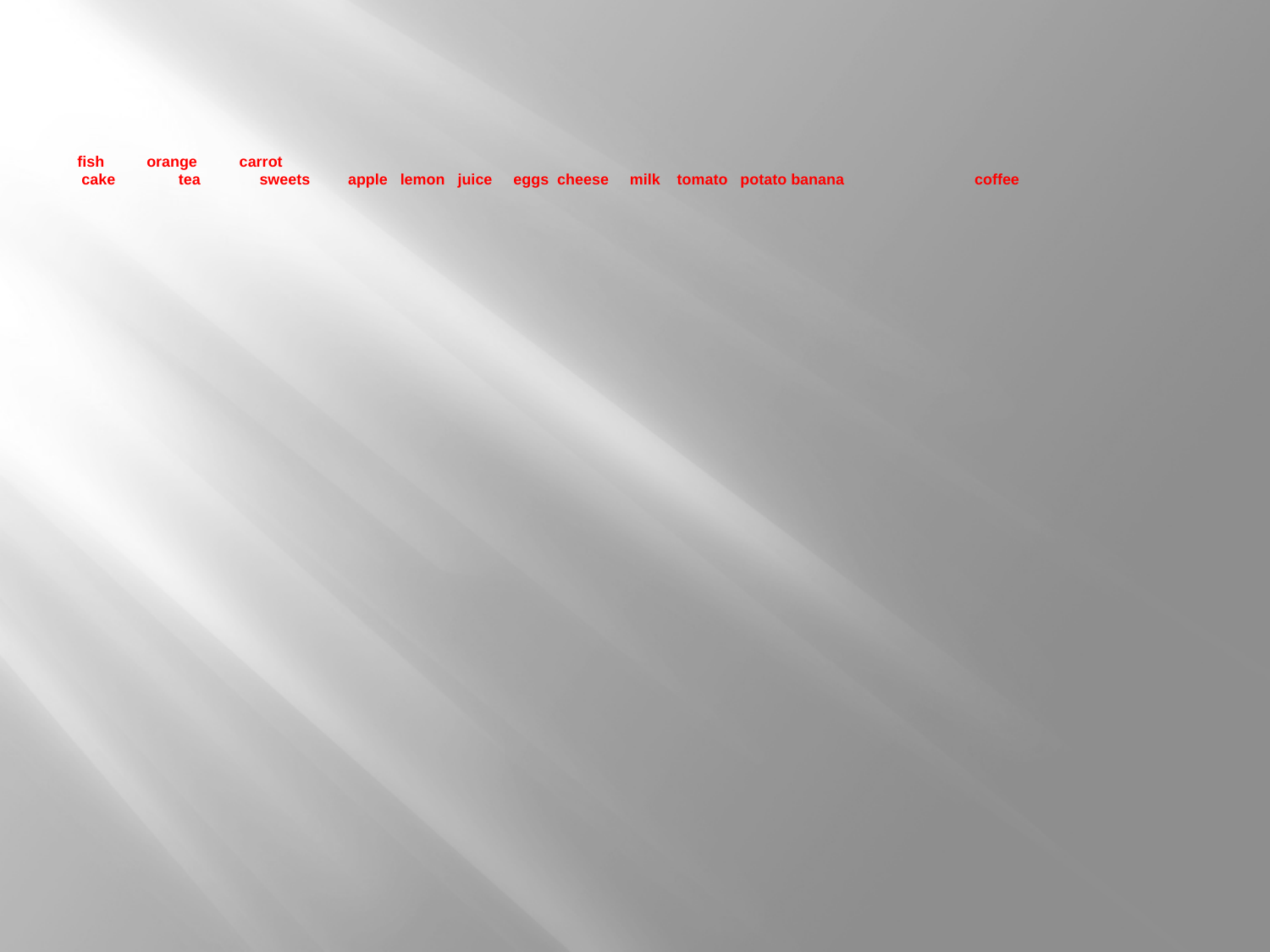

# fish          orange          carrot cake               tea              sweets         apple   lemon   juice     eggs  cheese     milk    tomato   potato banana                               coffee